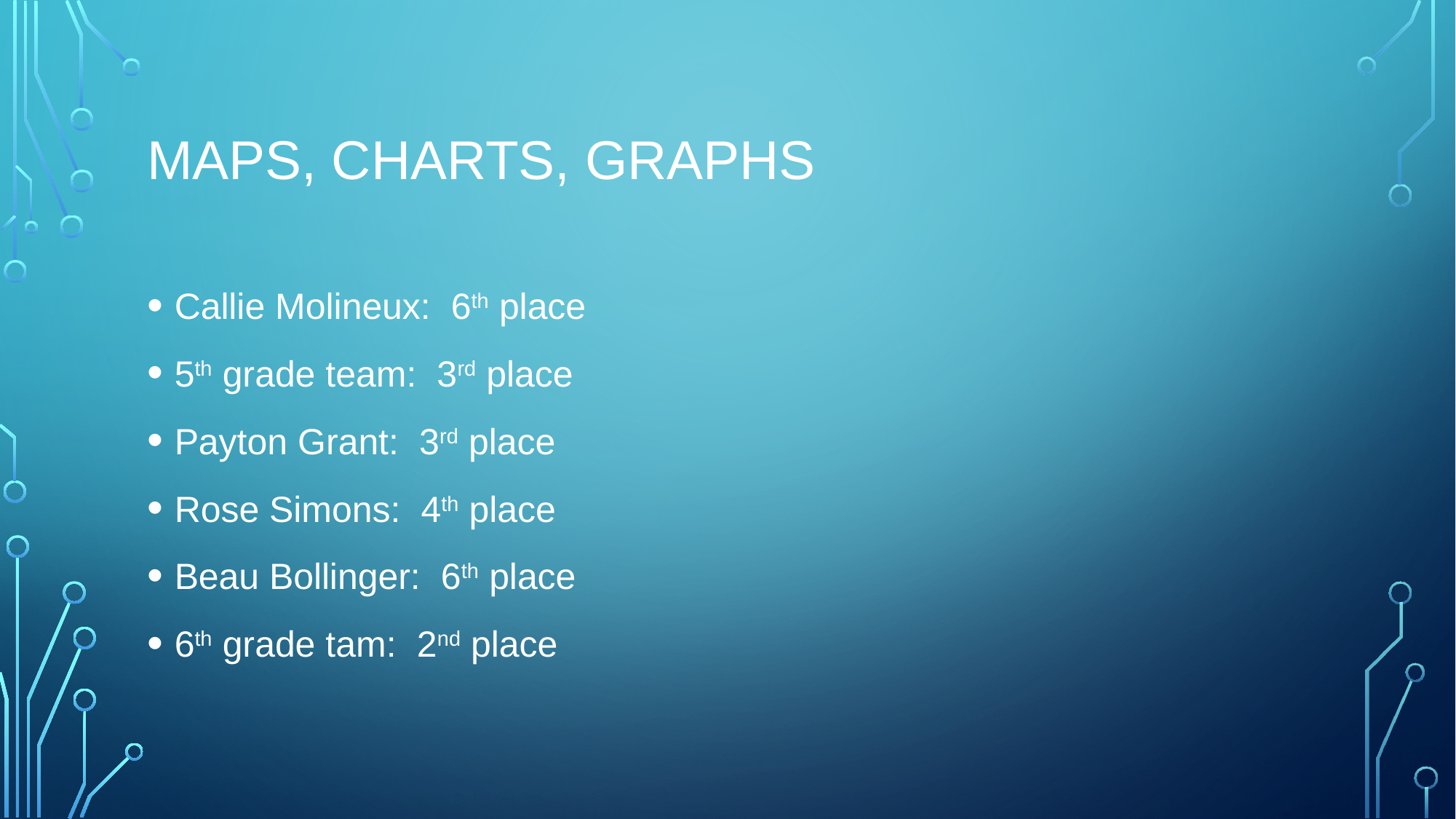

# Maps, charts, graphs
Callie Molineux:  6th place
5th grade team:  3rd place
Payton Grant:  3rd place
Rose Simons:  4th place
Beau Bollinger:  6th place
6th grade tam:  2nd place